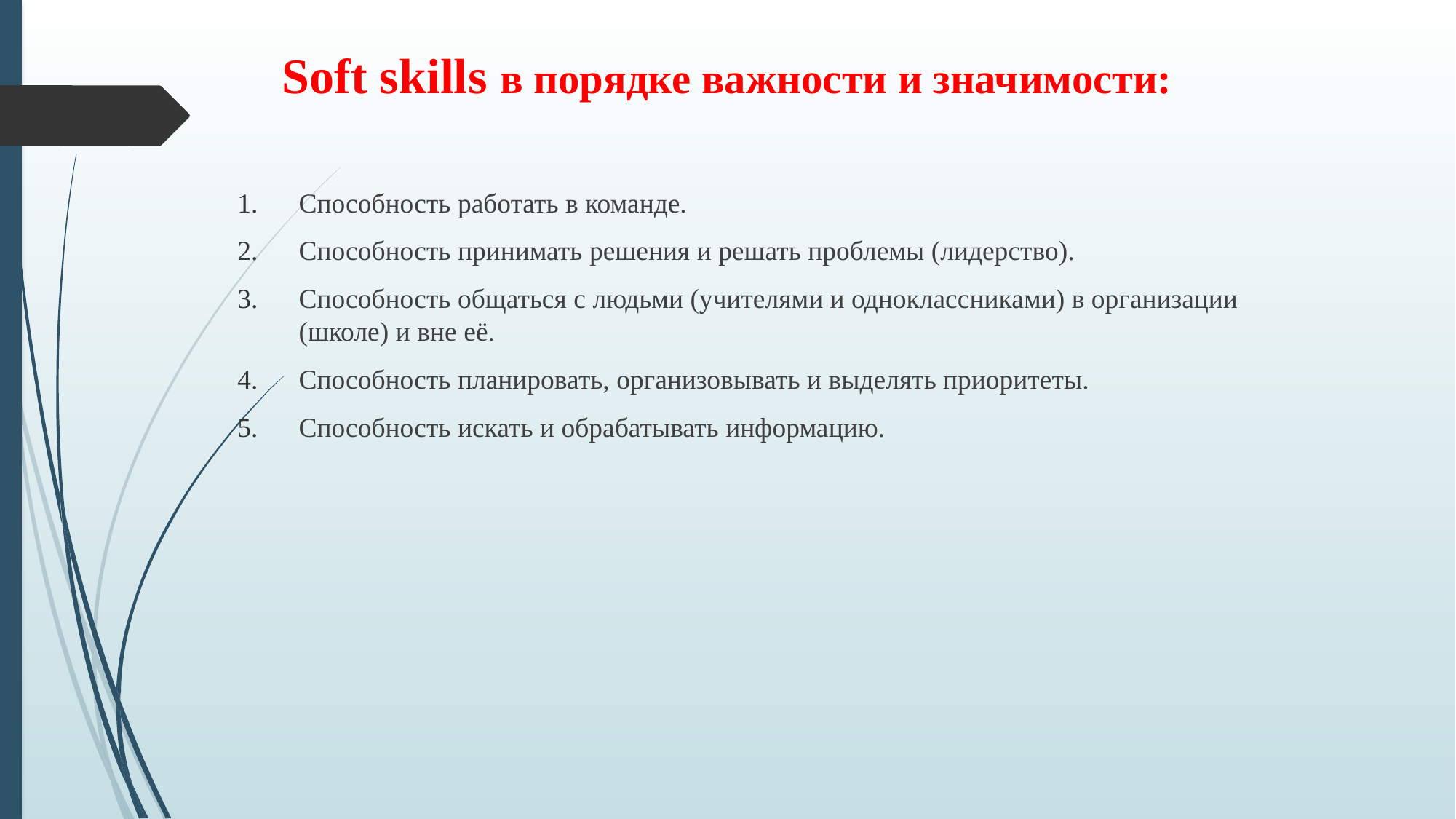

# Soft skills в порядке важности и значимости:
Способность работать в команде.
Способность принимать решения и решать проблемы (лидерство).
Способность общаться с людьми (учителями и одноклассниками) в организации (школе) и вне её.
Способность планировать, организовывать и выделять приоритеты.
Способность искать и обрабатывать информацию.